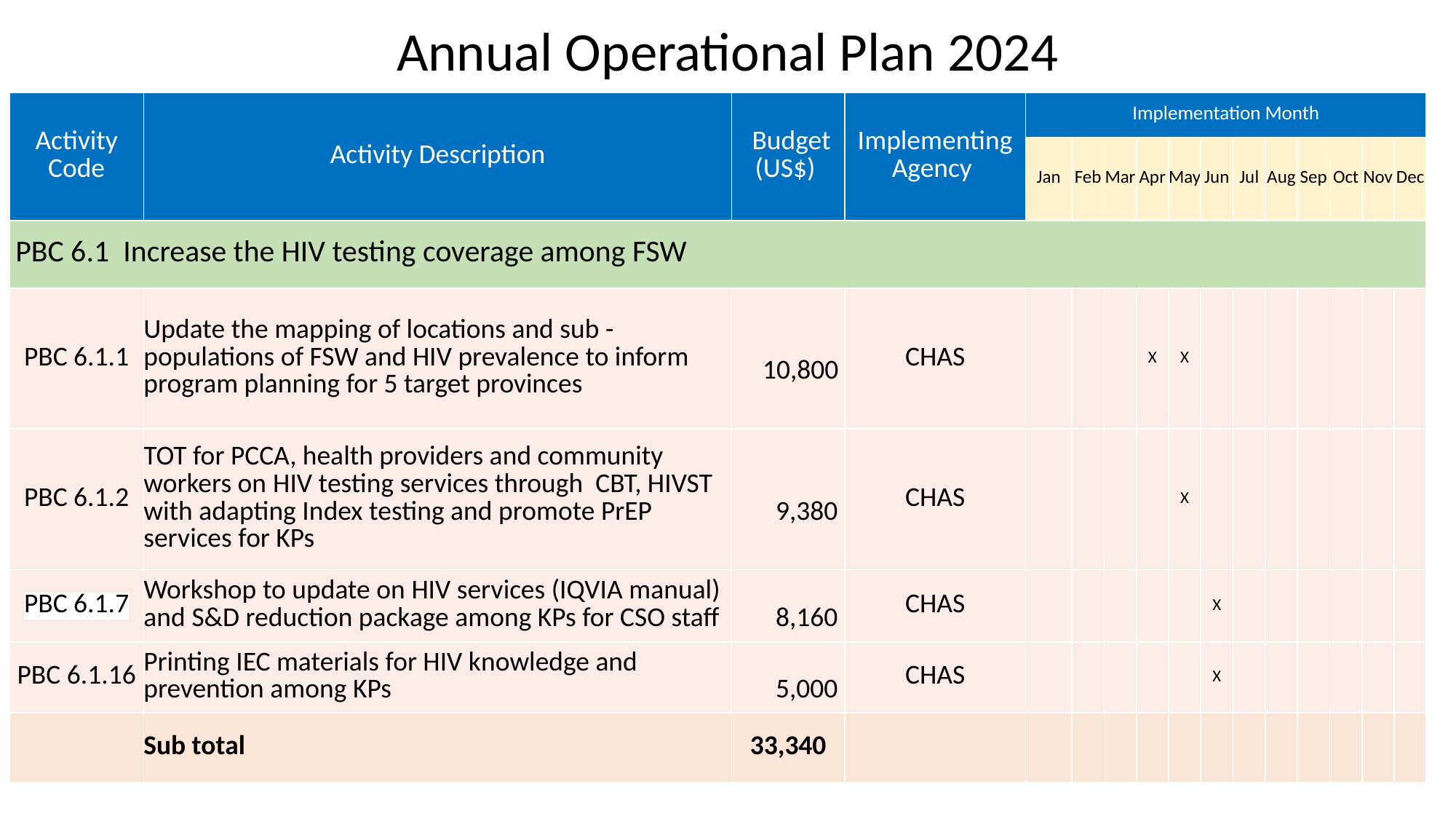

# Annual Operational Plan 2024
| Activity Code | Activity Description | Budget (US$) | Implementing Agency | Implementation Month |  |  |  |  |  |  |  |  |  |  |  |
| --- | --- | --- | --- | --- | --- | --- | --- | --- | --- | --- | --- | --- | --- | --- | --- |
|  |  |  |  | Jan | Feb | Mar | Apr | May | Jun | Jul | Aug | Sep | Oct | Nov | Dec |
| PBC 6.1  Increase the HIV testing coverage among FSW |  |  |  |  |  |  |  |  |  |  |  |  |  |  |  |
| PBC 6.1.1 | Update the mapping of locations and sub -populations of FSW and HIV prevalence to inform program planning for 5 target provinces | 10,800 | CHAS |  |  |  | X | X |  |  |  |  |  |  |  |
| PBC 6.1.2 | TOT for PCCA, health providers and community workers on HIV testing services through CBT, HIVST with adapting Index testing and promote PrEP services for KPs | 9,380 | CHAS |  |  |  |  | X |  |  |  |  |  |  |  |
| PBC 6.1.7 | Workshop to update on HIV services (IQVIA manual) and S&D reduction package among KPs for CSO staff | 8,160 | CHAS |  |  |  |  |  | X |  |  |  |  |  |  |
| PBC 6.1.16 | Printing IEC materials for HIV knowledge and prevention among KPs | 5,000 | CHAS |  |  |  |  |  | X |  |  |  |  |  |  |
|  | Sub total | 33,340 |  |  |  |  |  |  |  |  |  |  |  |  |  |